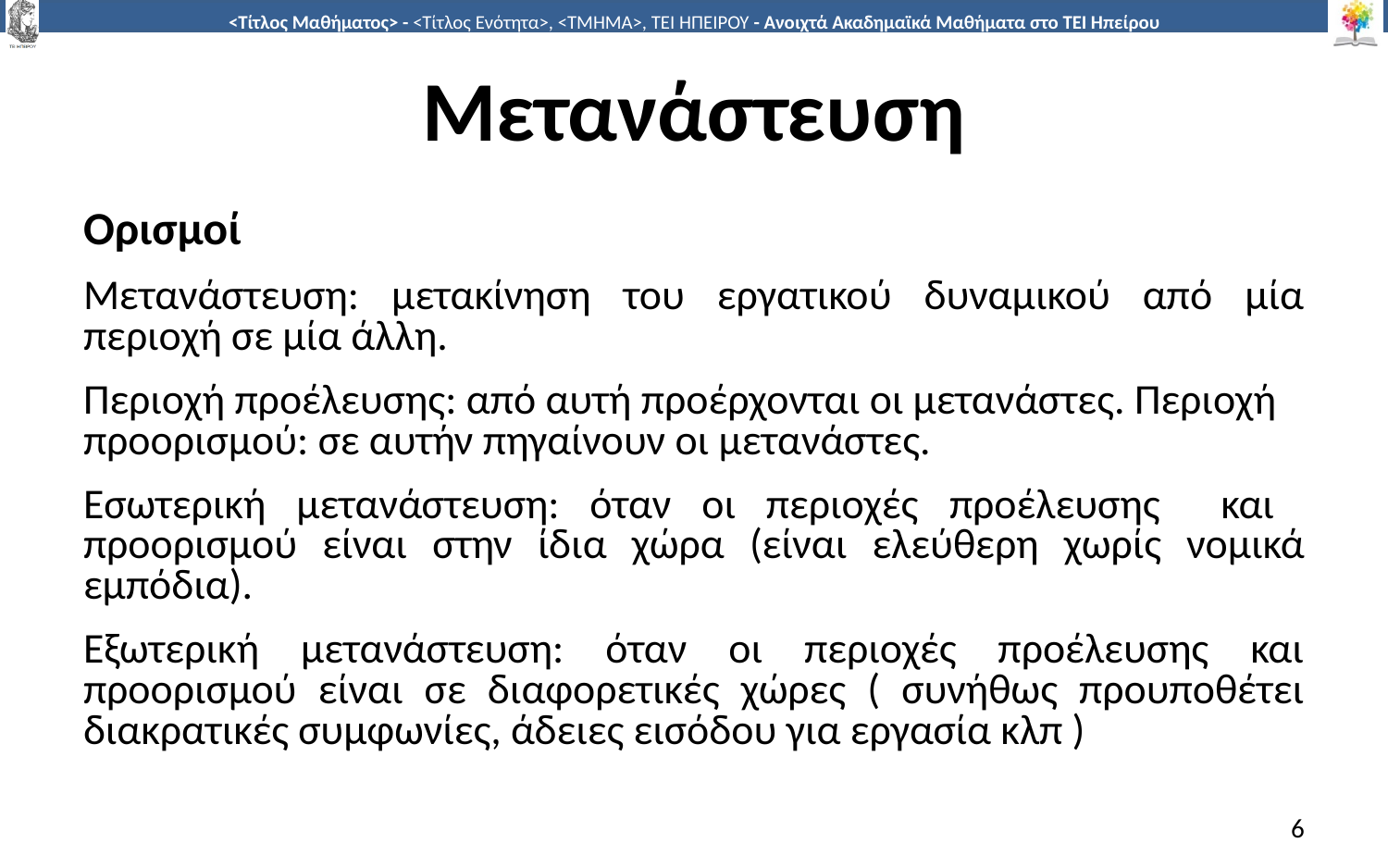

# Μετανάστευση
Ορισμοί
Μετανάστευση: μετακίνηση του εργατικού δυναμικού από μία περιοχή σε μία άλλη.
Περιοχή προέλευσης: από αυτή προέρχονται οι µετανάστες. Περιοχή    προορισµού: σε αυτήν πηγαίνουν οι µετανάστες.
Εσωτερική μετανάστευση: όταν οι περιοχές προέλευσης  και  προορισµού είναι στην ίδια χώρα (είναι ελεύθερη χωρίς νοµικά εµπόδια).
Εξωτερική μετανάστευση: όταν οι περιοχές προέλευσης και προορισμού είναι σε διαφορετικές χώρες ( συνήθως προυποθέτει διακρατικές συμφωνίες, άδειες εισόδου για εργασία κλπ )

6